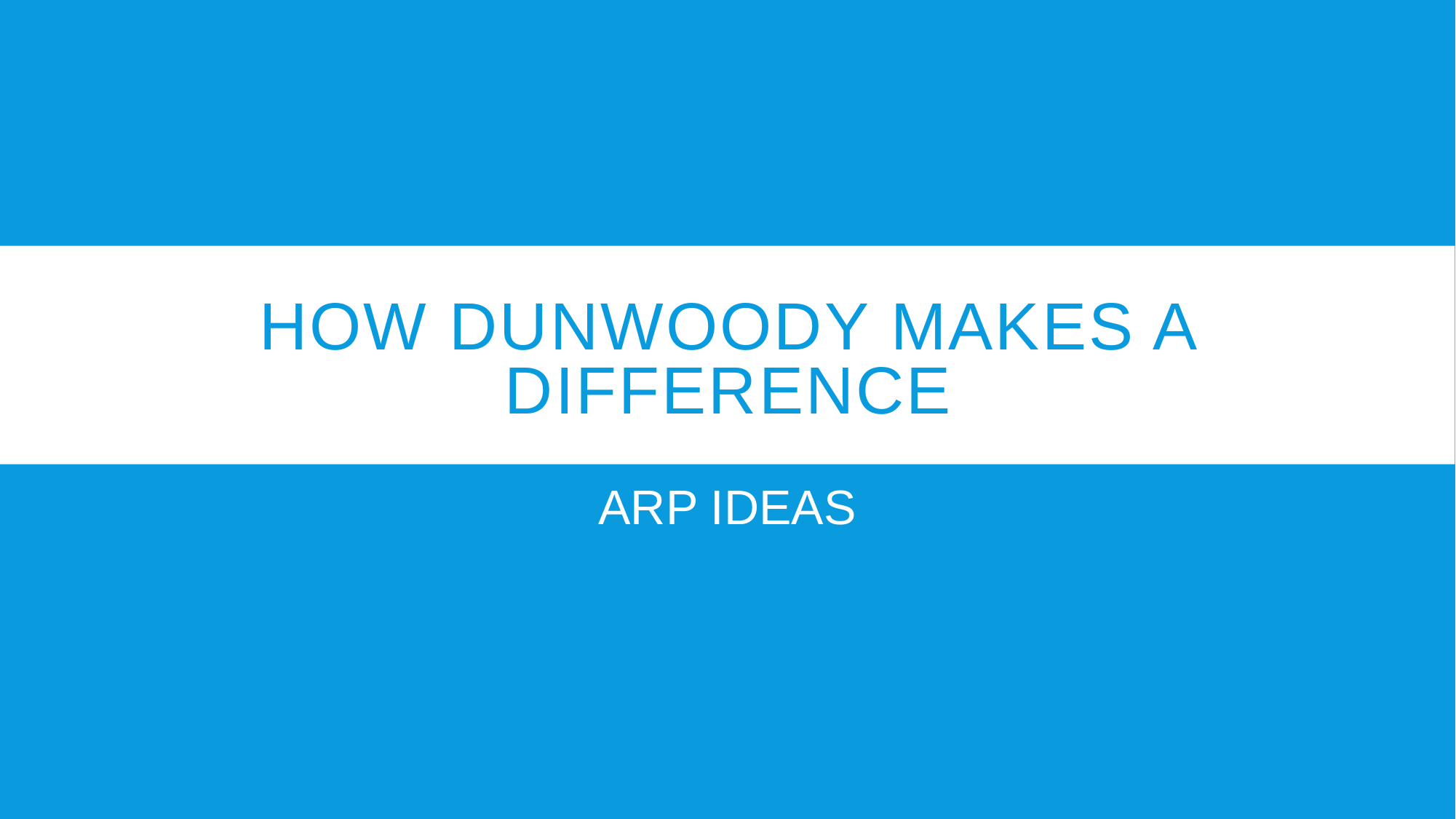

# How Dunwoody Makes a Difference
ARP IDEAS